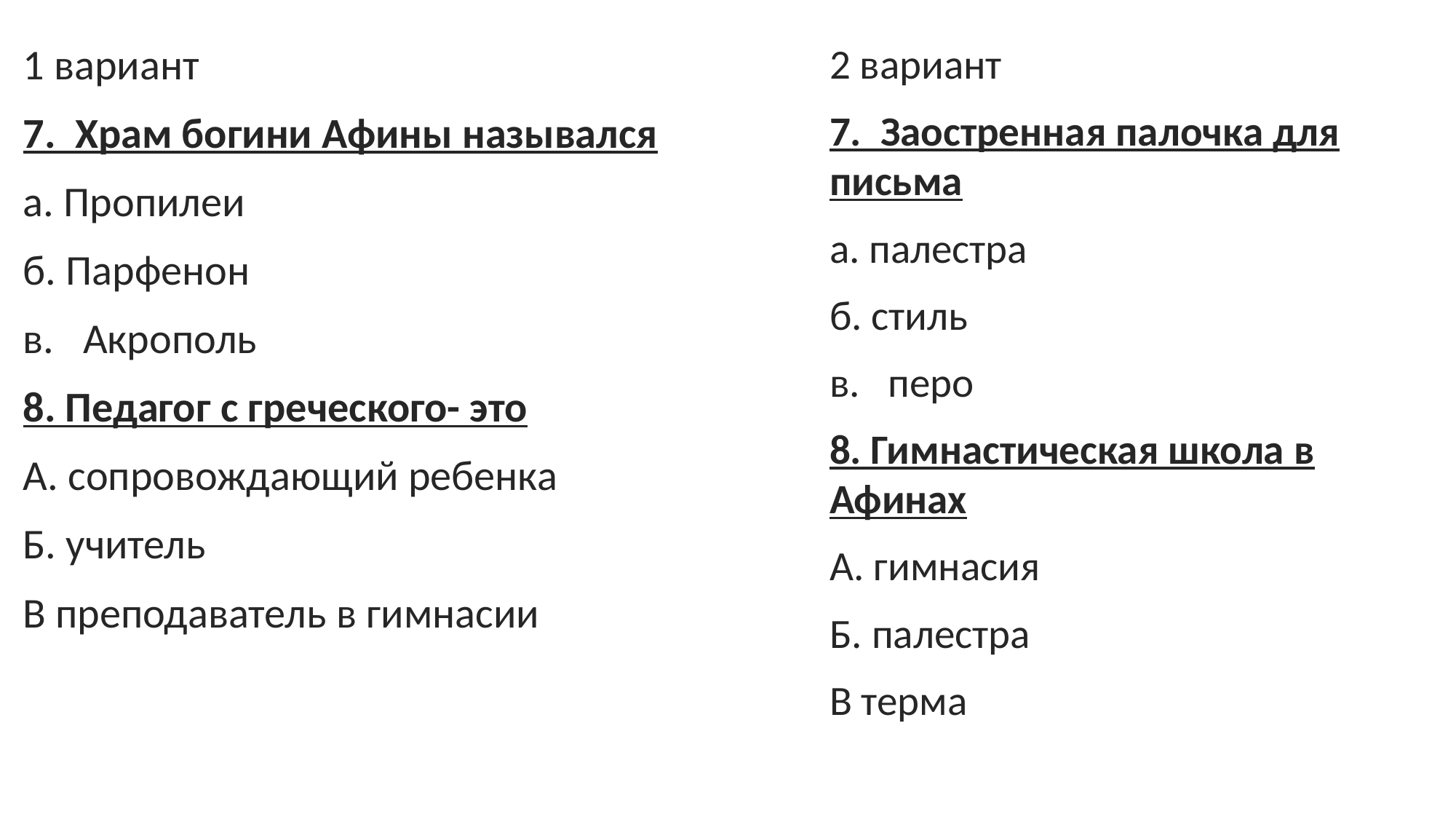

1 вариант
7.  Храм богини Афины назывался
а. Пропилеи
б. Парфенон
в.   Акрополь
8. Педагог с греческого- это
А. сопровождающий ребенка
Б. учитель
В преподаватель в гимнасии

2 вариант
7.  Заостренная палочка для письма
а. палестра
б. стиль
в.   перо
8. Гимнастическая школа в Афинах
А. гимнасия
Б. палестра
В терма